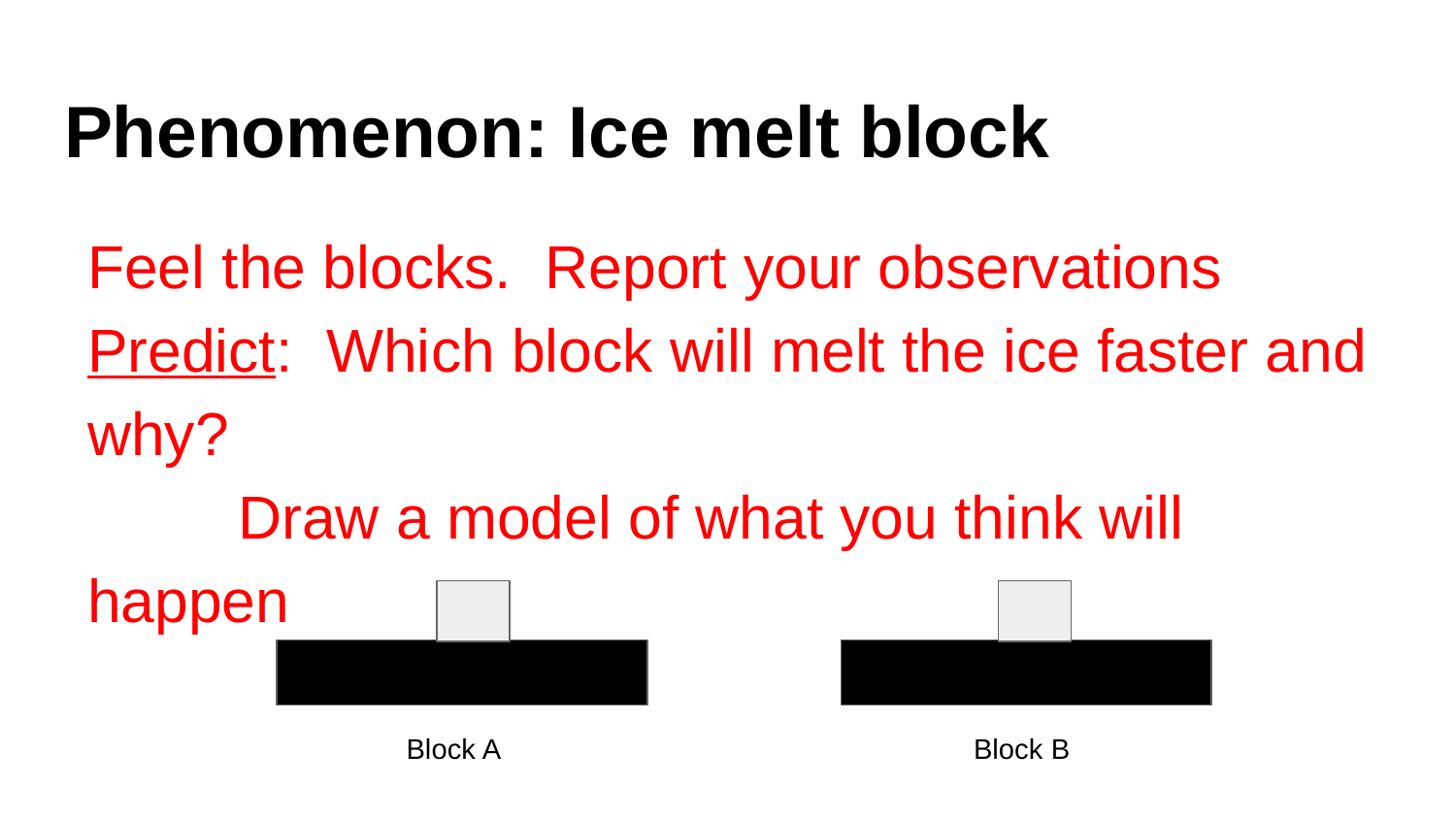

# Phenomenon: Ice melt block
Feel the blocks.  Report your observations
Predict:  Which block will melt the ice faster and why?
         Draw a model of what you think will happen

Block A
Block B